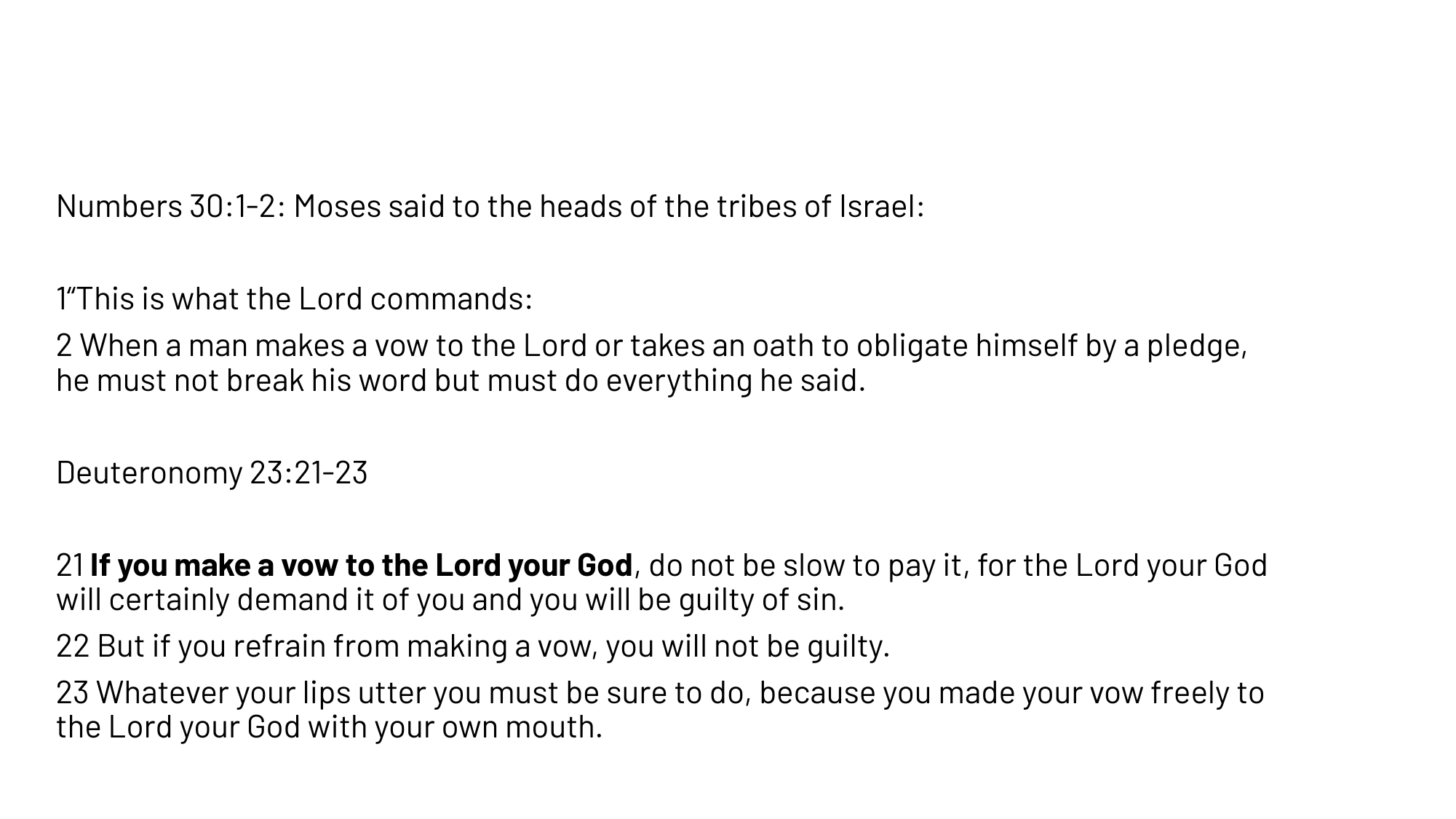

Numbers 30:1-2: Moses said to the heads of the tribes of Israel:

1“This is what the Lord commands:
2 When a man makes a vow to the Lord or takes an oath to obligate himself by a pledge, he must not break his word but must do everything he said.

Deuteronomy 23:21-23

21 If you make a vow to the Lord your God, do not be slow to pay it, for the Lord your God will certainly demand it of you and you will be guilty of sin.
22 But if you refrain from making a vow, you will not be guilty.
23 Whatever your lips utter you must be sure to do, because you made your vow freely to the Lord your God with your own mouth.